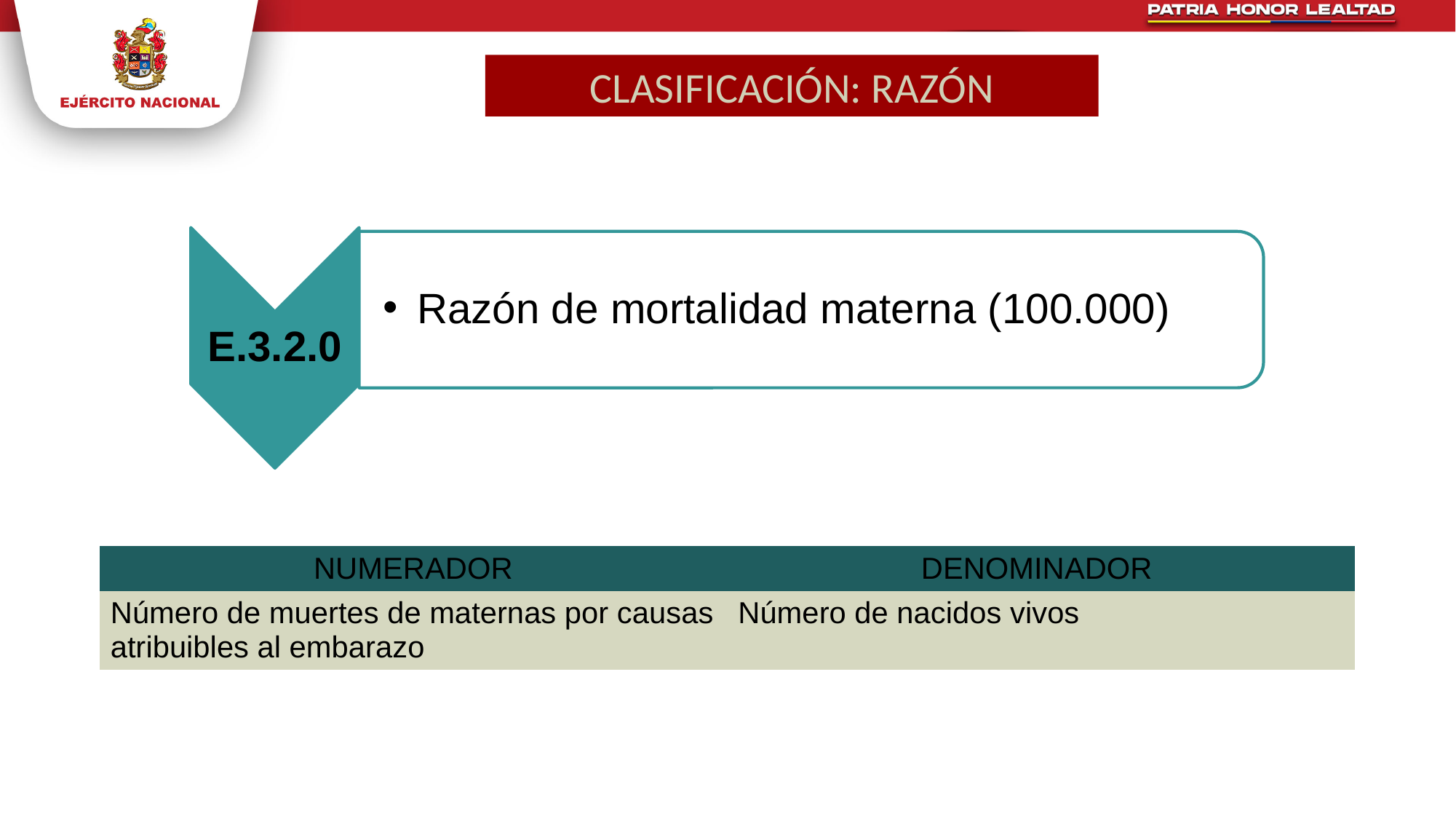

CLASIFICACIÓN: RAZÓN

Razón de mortalidad materna (100.000)

E.3.2.0
| NUMERADOR | DENOMINADOR |
| --- | --- |
| Número de muertes de maternas por causas atribuibles al embarazo | Número de nacidos vivos |